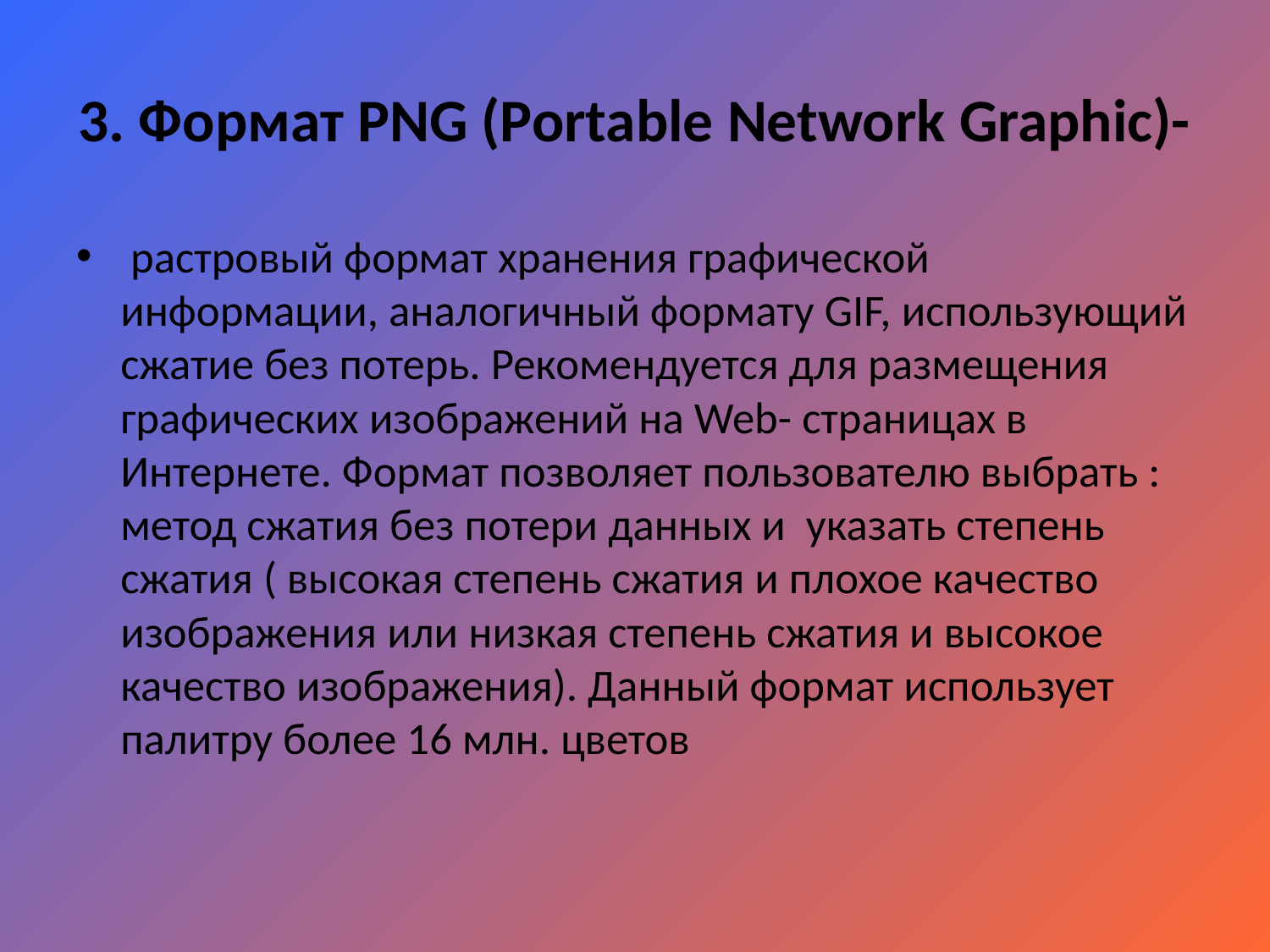

# 3. Формат PNG (Portable Network Graphic)-
 растровый формат хранения графической информации, аналогичный формату GIF, использующий сжатие без потерь. Рекомендуется для размещения графических изображений на Web- страницах в Интернете. Формат позволяет пользователю выбрать : метод сжатия без потери данных и  указать степень сжатия ( высокая степень сжатия и плохое качество изображения или низкая степень сжатия и высокое качество изображения). Данный формат использует палитру более 16 млн. цветов